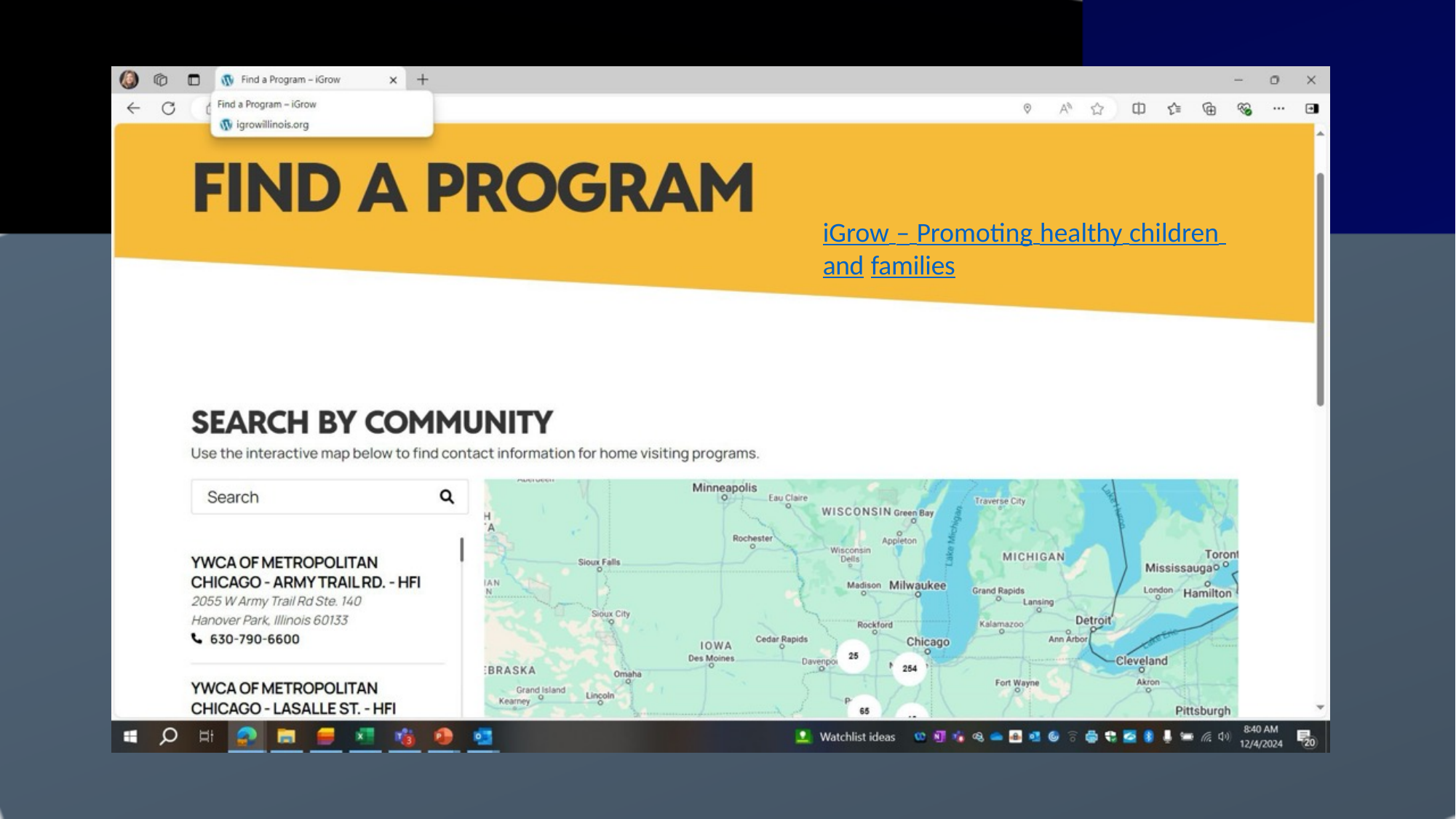

iGrow – Promoting healthy children and families